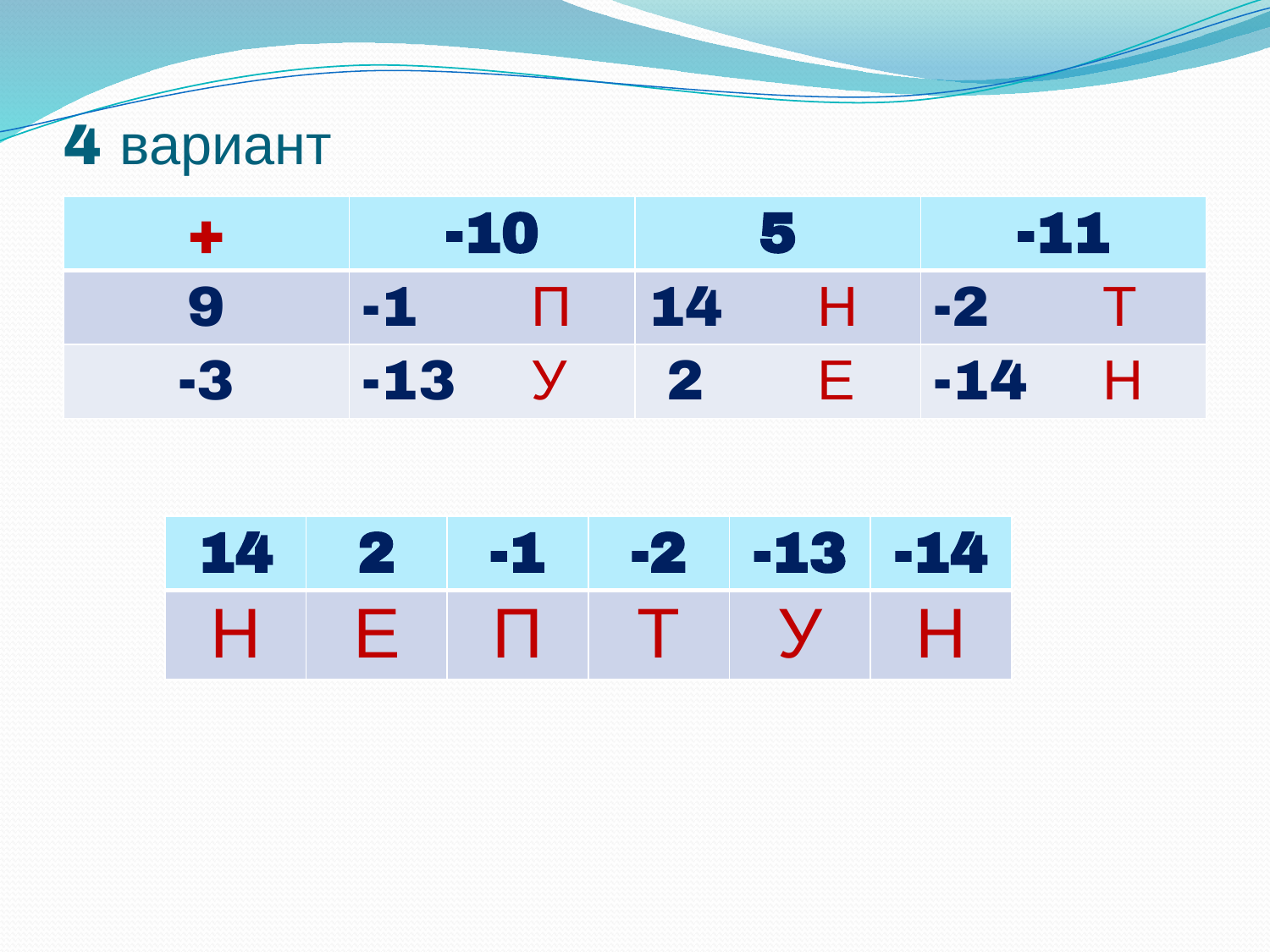

# 4 вариант
| + | -10 | 5 | -11 |
| --- | --- | --- | --- |
| 9 | -1 П | 14 Н | -2 Т |
| -3 | -13 У | 2 Е | -14 Н |
| 14 | 2 | -1 | -2 | -13 | -14 |
| --- | --- | --- | --- | --- | --- |
| Н | Е | П | Т | У | Н |